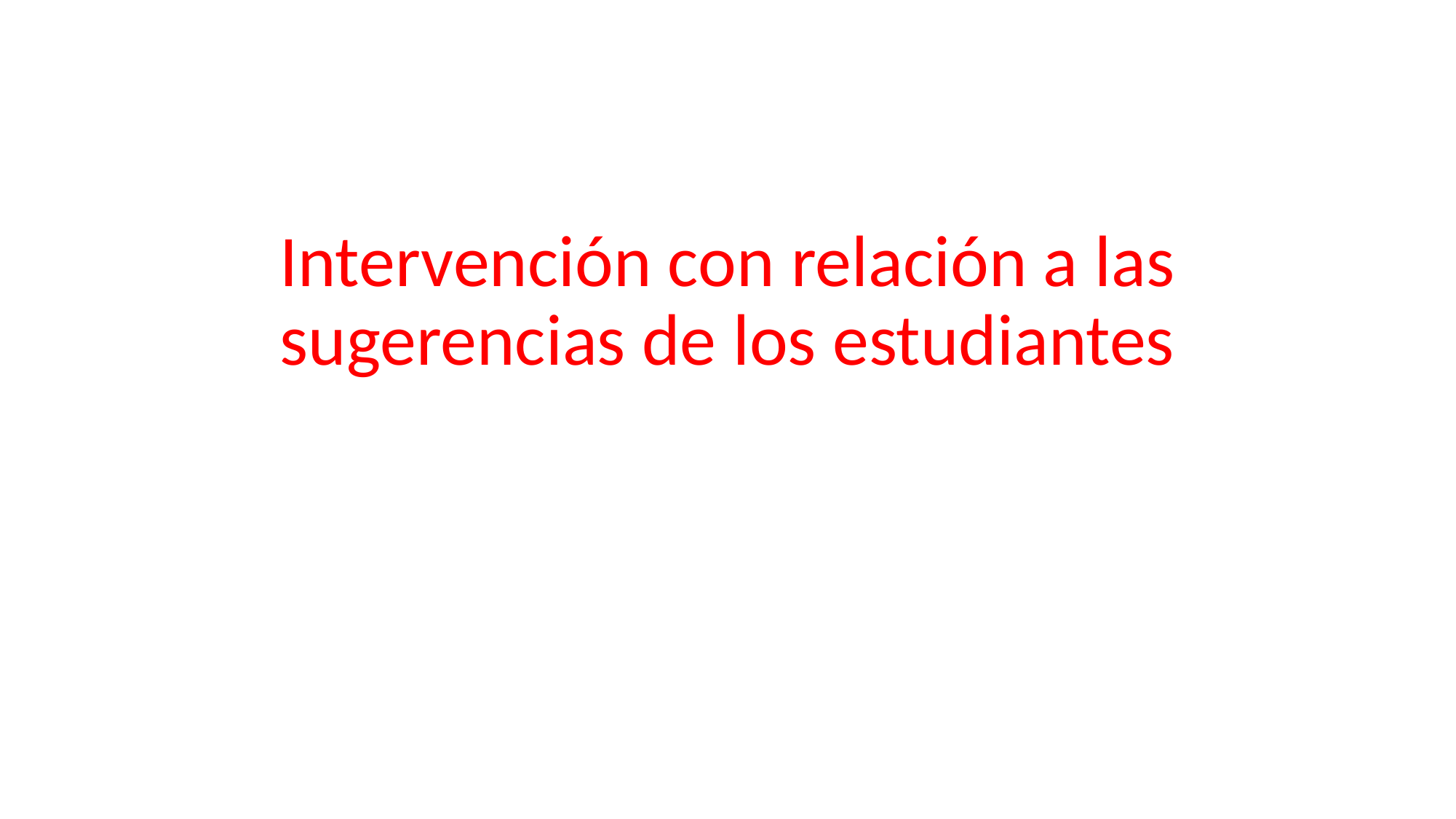

Intervención con relación a las sugerencias de los estudiantes